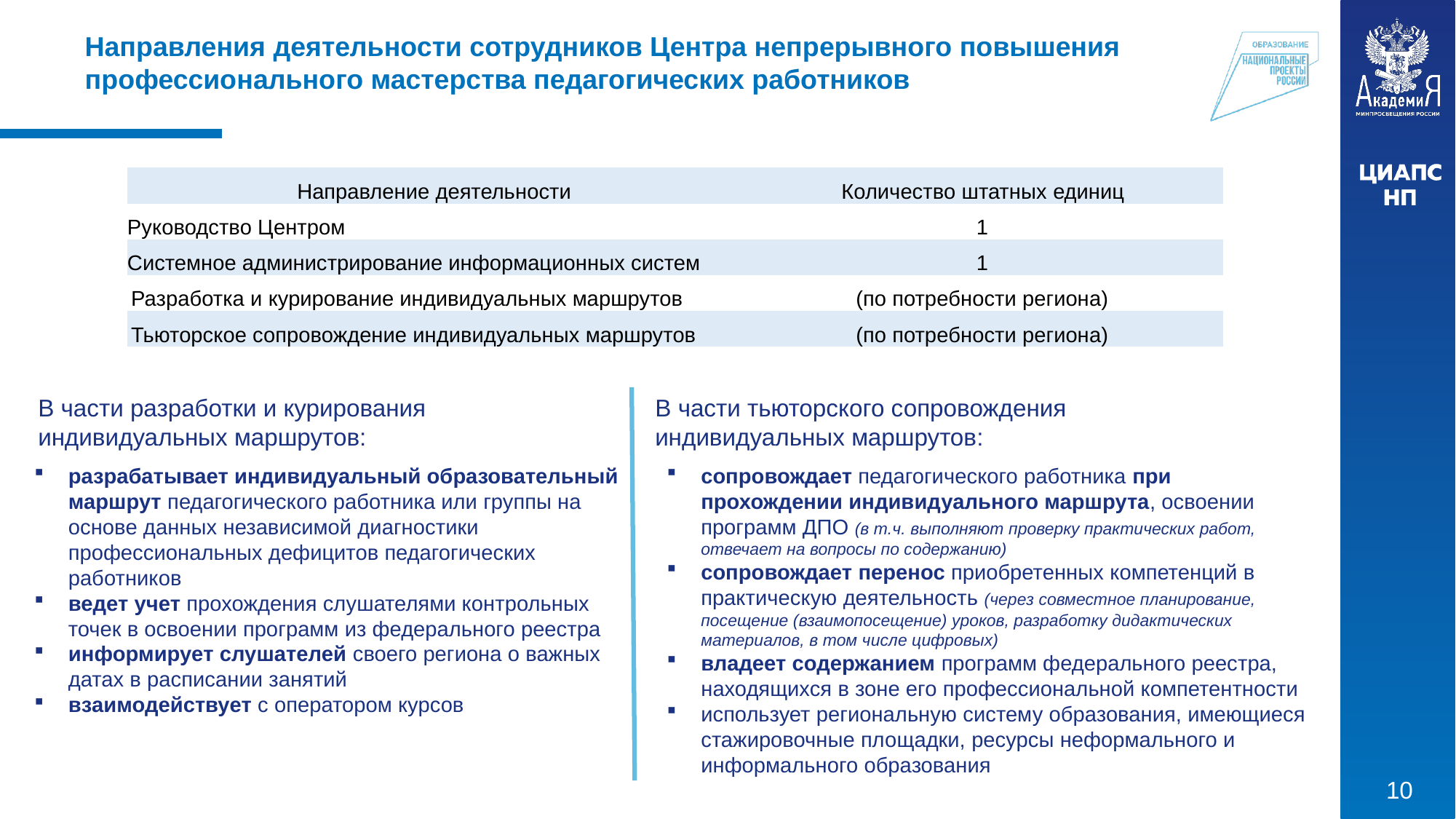

Направления деятельности сотрудников Центра непрерывного повышения профессионального мастерства педагогических работников
| Направление деятельности | Количество штатных единиц |
| --- | --- |
| Руководство Центром | 1 |
| Системное администрирование информационных систем | 1 |
| Разработка и курирование индивидуальных маршрутов | (по потребности региона) |
| Тьюторское сопровождение индивидуальных маршрутов | (по потребности региона) |
В части разработки и курирования индивидуальных маршрутов:
В части тьюторского сопровождения индивидуальных маршрутов:
сопровождает педагогического работника при прохождении индивидуального маршрута, освоении программ ДПО (в т.ч. выполняют проверку практических работ, отвечает на вопросы по содержанию)
сопровождает перенос приобретенных компетенций в практическую деятельность (через совместное планирование, посещение (взаимопосещение) уроков, разработку дидактических материалов, в том числе цифровых)
владеет содержанием программ федерального реестра, находящихся в зоне его профессиональной компетентности
использует региональную систему образования, имеющиеся стажировочные площадки, ресурсы неформального и информального образования
разрабатывает индивидуальный образовательный маршрут педагогического работника или группы на основе данных независимой диагностики профессиональных дефицитов педагогических работников
ведет учет прохождения слушателями контрольных точек в освоении программ из федерального реестра
информирует слушателей своего региона о важных датах в расписании занятий
взаимодействует с оператором курсов